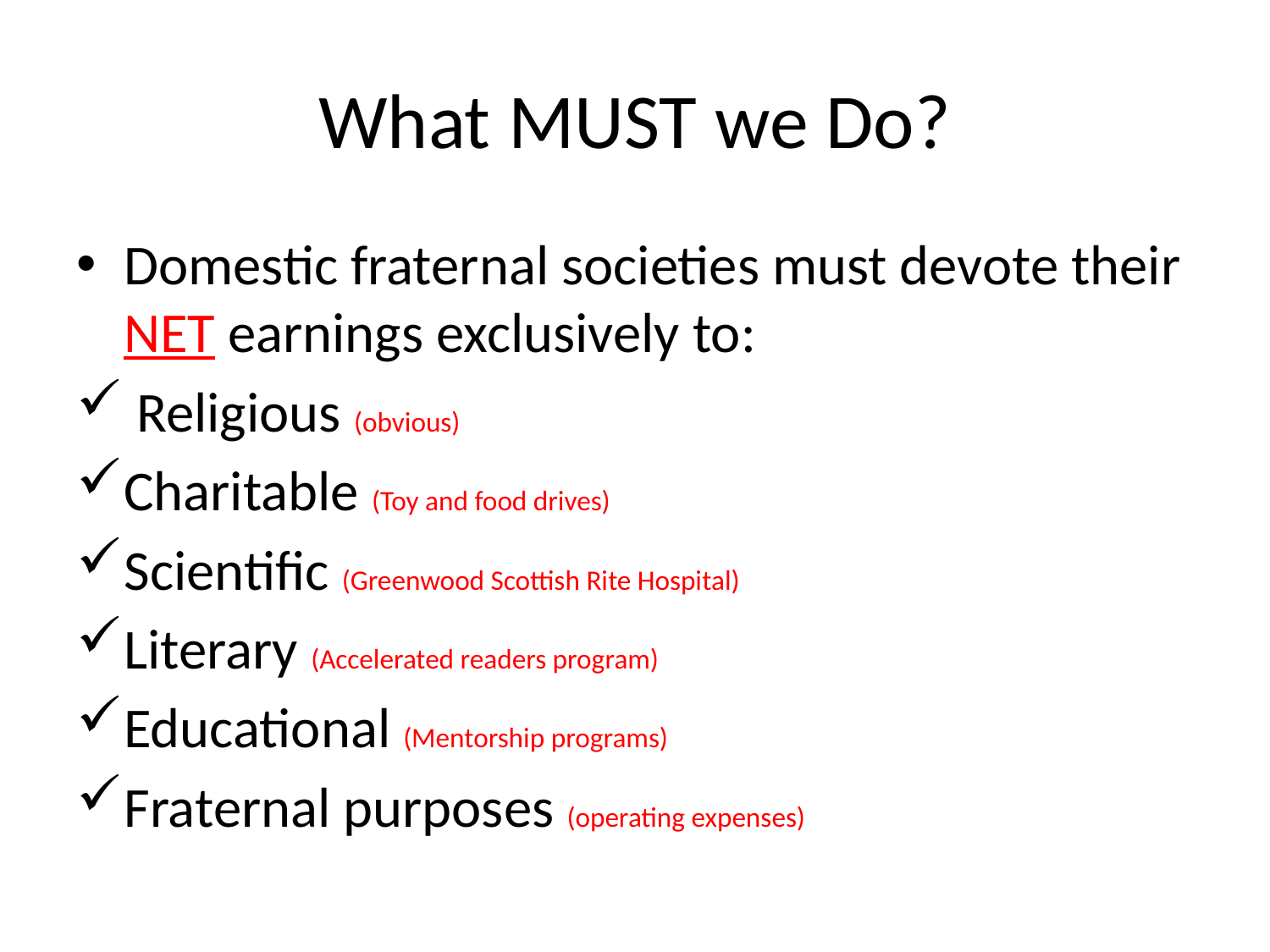

# What MUST we Do?
Domestic fraternal societies must devote their NET earnings exclusively to:
 Religious (obvious)
Charitable (Toy and food drives)
Scientific (Greenwood Scottish Rite Hospital)
Literary (Accelerated readers program)
Educational (Mentorship programs)
Fraternal purposes (operating expenses)